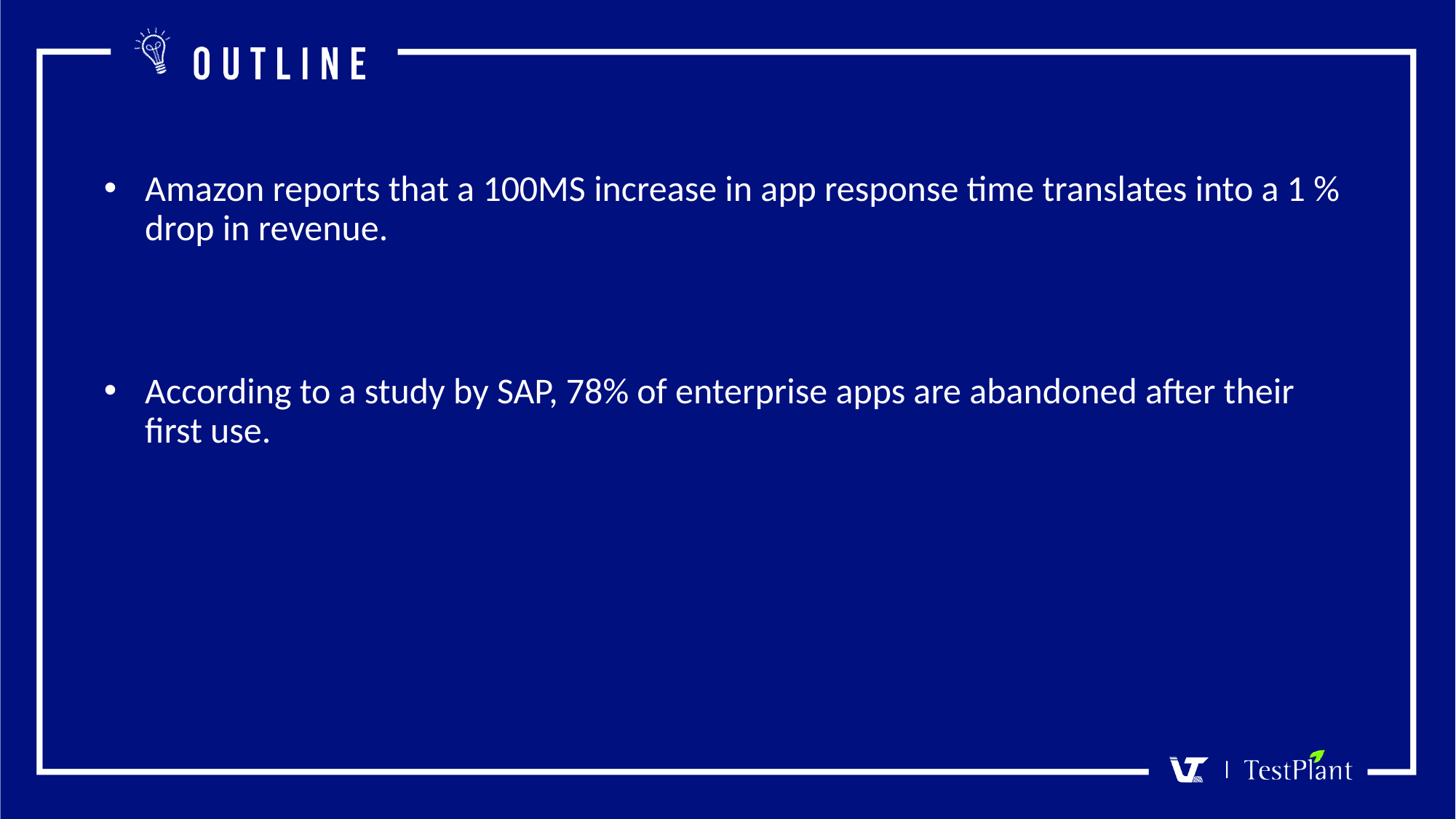

Amazon reports that a 100MS increase in app response time translates into a 1 % drop in revenue.

According to a study by SAP, 78% of enterprise apps are abandoned after their first use.